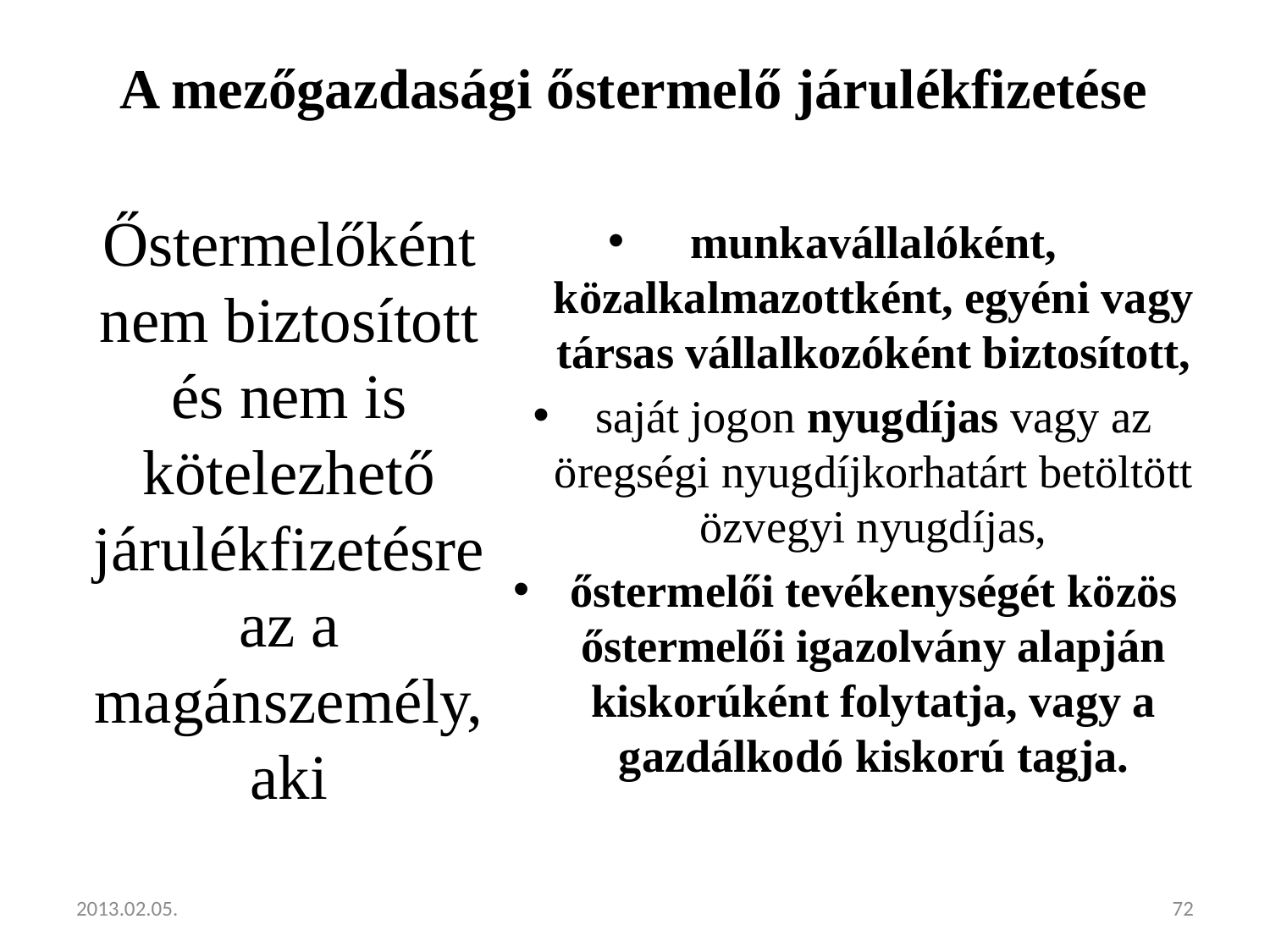

# A mezőgazdasági őstermelő járulékfizetése
Őstermelőként nem biztosított és nem is kötelezhető járulékfizetésre az a magánszemély, aki
munkavállalóként, közalkalmazottként, egyéni vagy társas vállalkozóként biztosított,
saját jogon nyugdíjas vagy az öregségi nyugdíjkorhatárt betöltött özvegyi nyugdíjas,
őstermelői tevékenységét közös őstermelői igazolvány alapján kiskorúként folytatja, vagy a gazdálkodó kiskorú tagja.

2013.02.05.
72